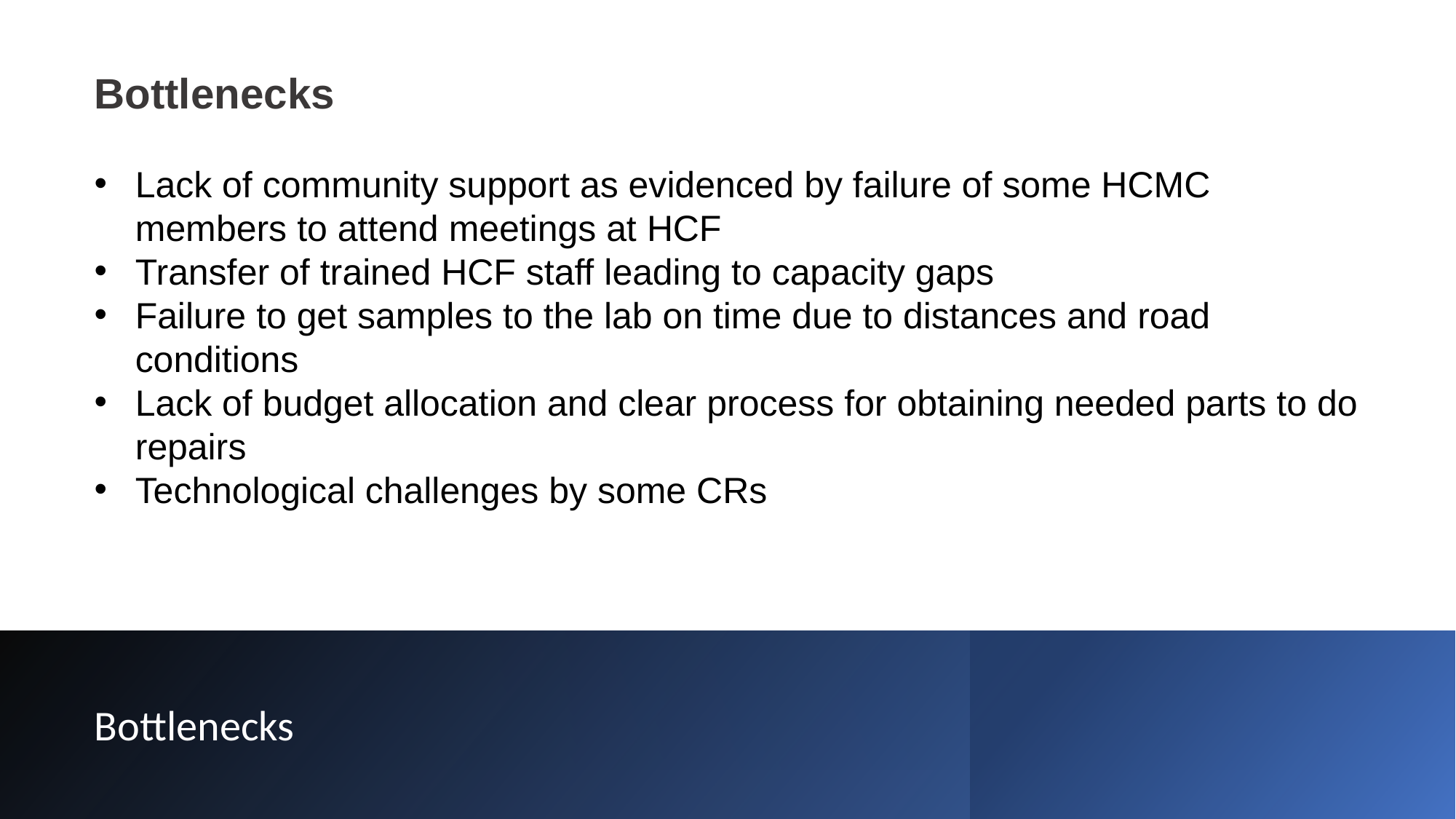

Bottlenecks

Lack of community support as evidenced by failure of some HCMC members to attend meetings at HCF
Transfer of trained HCF staff leading to capacity gaps
Failure to get samples to the lab on time due to distances and road conditions
Lack of budget allocation and clear process for obtaining needed parts to do repairs
Technological challenges by some CRs

# Bottlenecks